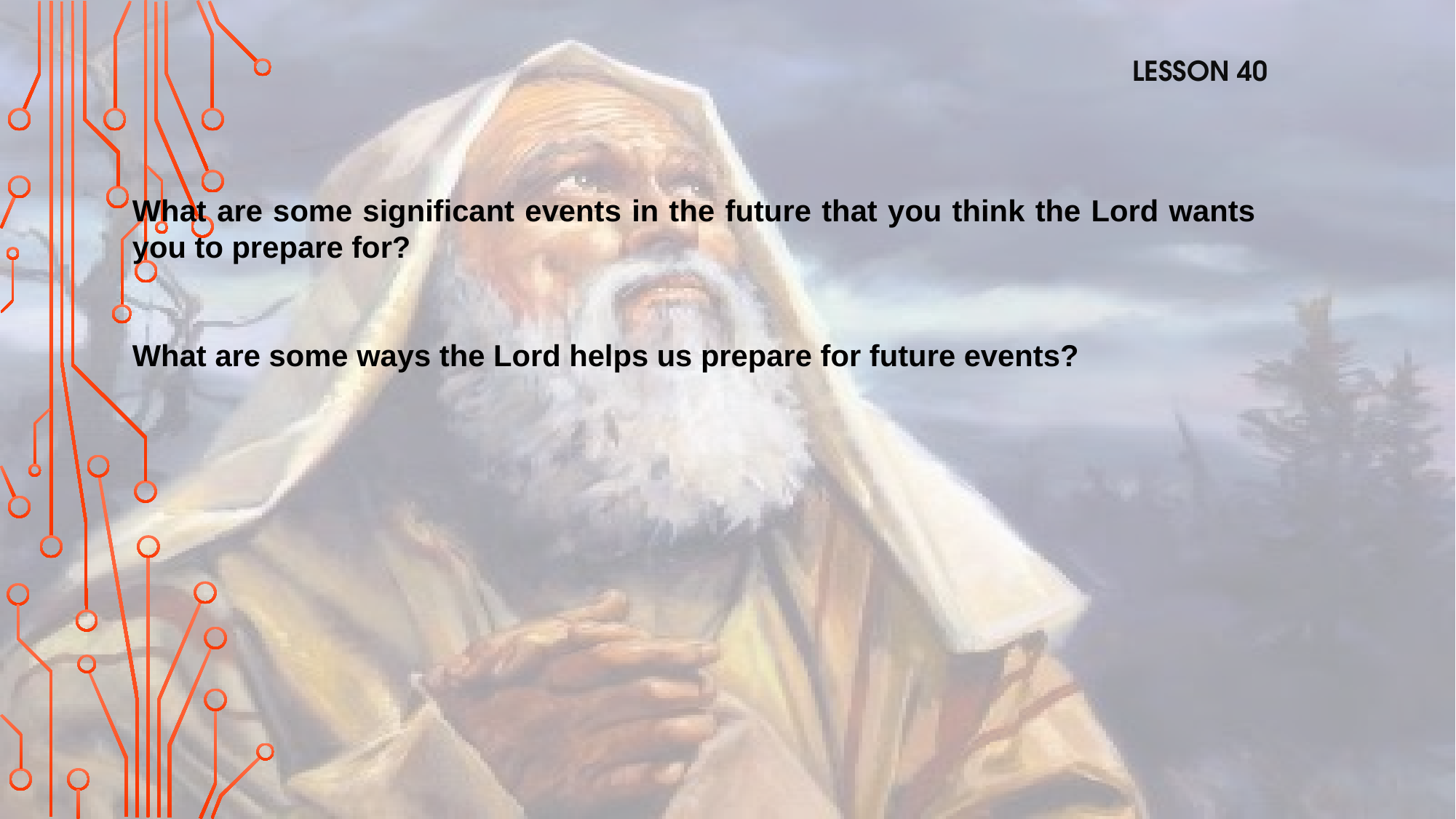

LESSON 40
What are some significant events in the future that you think the Lord wants you to prepare for?
What are some ways the Lord helps us prepare for future events?